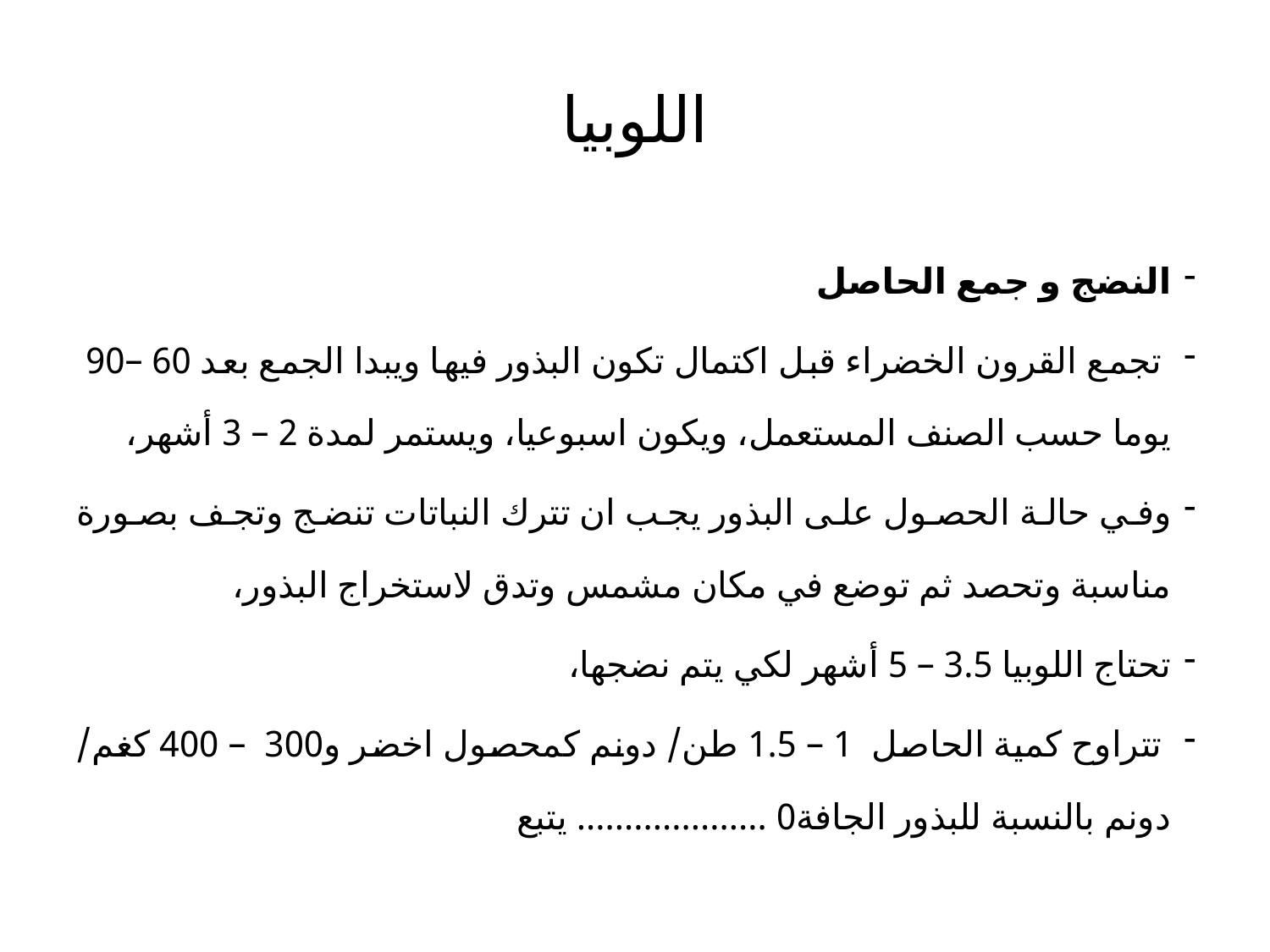

# اللوبيا
النضج و جمع الحاصل
 تجمع القرون الخضراء قبل اكتمال تكون البذور فيها ويبدا الجمع بعد 60 –90  يوما حسب الصنف المستعمل، ويكون اسبوعيا، ويستمر لمدة 2 – 3 أشهر،
وفي حالة الحصول على البذور يجب ان تترك النباتات تنضج وتجف بصورة مناسبة وتحصد ثم توضع في مكان مشمس وتدق لاستخراج البذور،
تحتاج اللوبيا 3.5 – 5 أشهر لكي يتم نضجها،
 تتراوح كمية الحاصل  1 – 1.5 طن/ دونم كمحصول اخضر و300  – 400 كغم/ دونم بالنسبة للبذور الجافة0 .................... يتبع